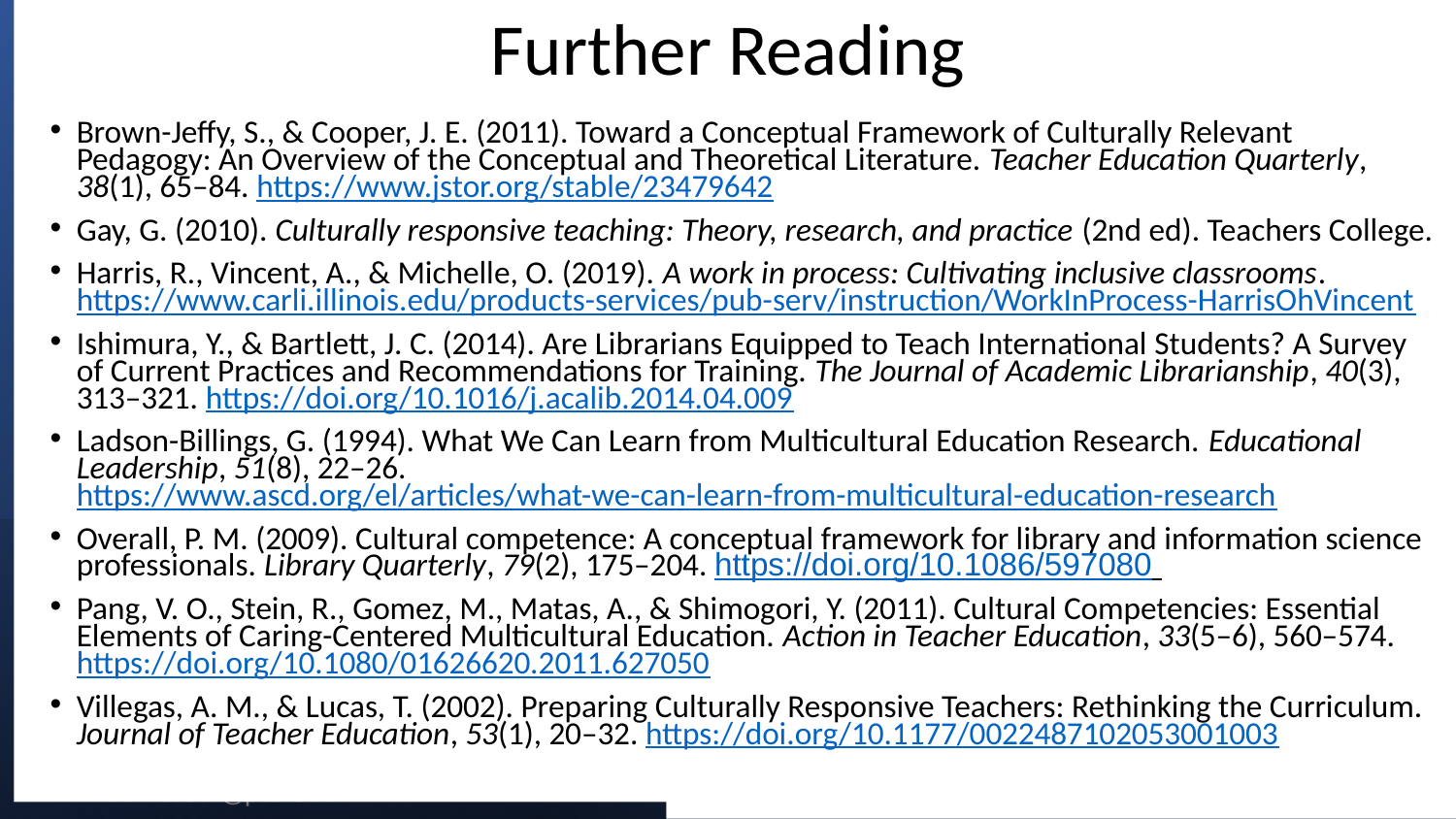

Further Reading

Brown-Jeffy, S., & Cooper, J. E. (2011). Toward a Conceptual Framework of Culturally Relevant Pedagogy: An Overview of the Conceptual and Theoretical Literature. Teacher Education Quarterly, 38(1), 65–84. https://www.jstor.org/stable/23479642
Gay, G. (2010). Culturally responsive teaching: Theory, research, and practice (2nd ed). Teachers College.
Harris, R., Vincent, A., & Michelle, O. (2019). A work in process: Cultivating inclusive classrooms. https://www.carli.illinois.edu/products-services/pub-serv/instruction/WorkInProcess-HarrisOhVincent
Ishimura, Y., & Bartlett, J. C. (2014). Are Librarians Equipped to Teach International Students? A Survey of Current Practices and Recommendations for Training. The Journal of Academic Librarianship, 40(3), 313–321. https://doi.org/10.1016/j.acalib.2014.04.009
Ladson-Billings, G. (1994). What We Can Learn from Multicultural Education Research. Educational Leadership, 51(8), 22–26. https://www.ascd.org/el/articles/what-we-can-learn-from-multicultural-education-research
Overall, P. M. (2009). Cultural competence: A conceptual framework for library and information science professionals. Library Quarterly, 79(2), 175–204. https://doi.org/10.1086/597080
Pang, V. O., Stein, R., Gomez, M., Matas, A., & Shimogori, Y. (2011). Cultural Competencies: Essential Elements of Caring-Centered Multicultural Education. Action in Teacher Education, 33(5–6), 560–574. https://doi.org/10.1080/01626620.2011.627050
Villegas, A. M., & Lucas, T. (2002). Preparing Culturally Responsive Teachers: Rethinking the Curriculum. Journal of Teacher Education, 53(1), 20–32. https://doi.org/10.1177/0022487102053001003
# Resources for further exploration

Tools for improving spaces:
Privilege checklists
Ableism checklists
Personas

Examples re: equity and infrastructure:
 The Talbot Ave Bridge
https://www.youtube.com/watch?v=wWjw7NnIUoc&t
 Erie Viaduct
https://www.youtube.com/watch?v=m7El724iGt4&t
 Mapping Inequality Project
https://www.youtube.com/watch?v=kAUr5oeBqW0
 Flint, Michigan water supply

Linda Musser, Penn State University, lindamusser@psu.edu